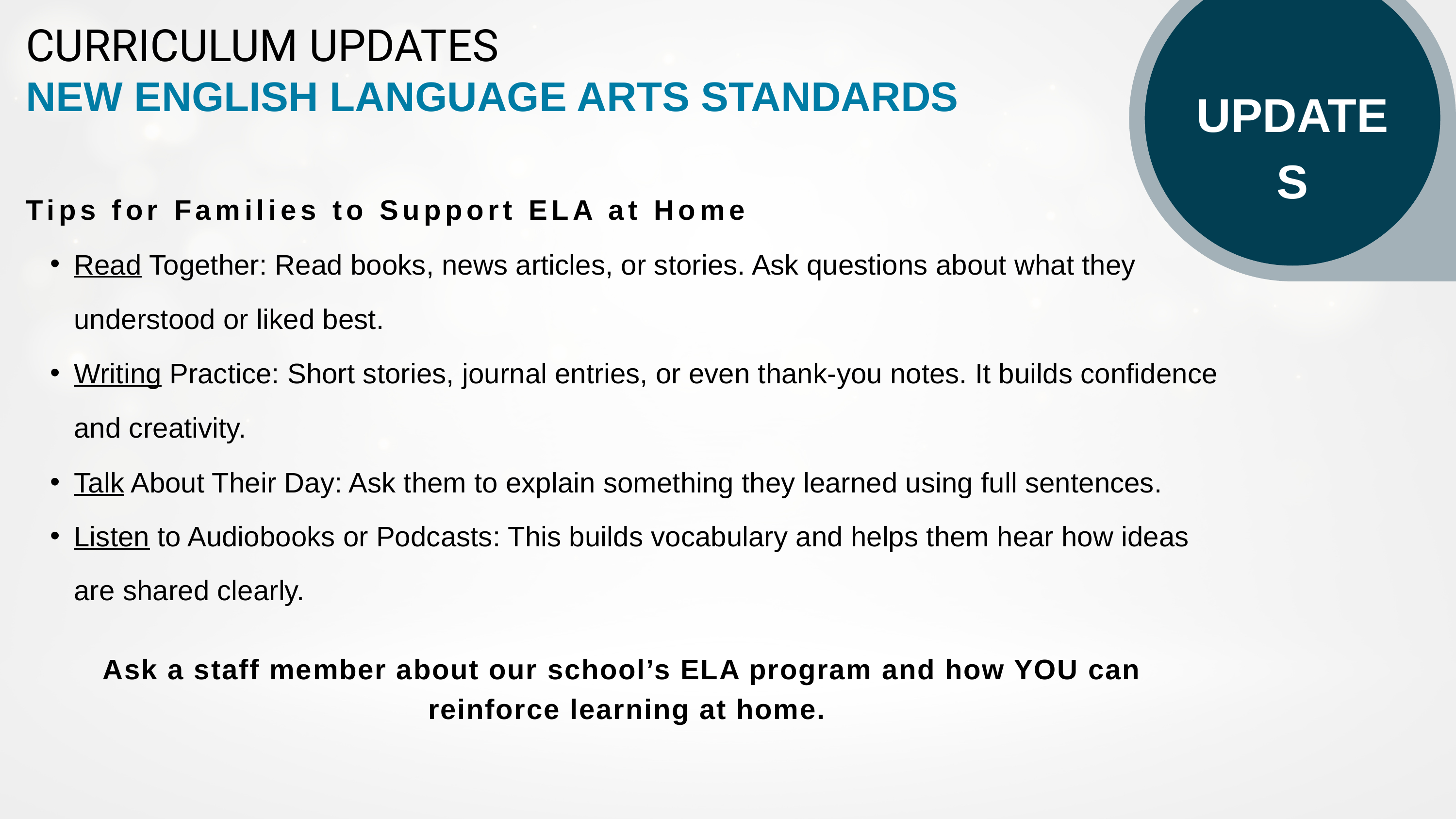

CURRICULUM UPDATES
NEW ENGLISH LANGUAGE ARTS STANDARDS
UPDATES
Tips for Families to Support ELA at Home
Read Together: Read books, news articles, or stories. Ask questions about what they understood or liked best.
Writing Practice: Short stories, journal entries, or even thank-you notes. It builds confidence and creativity.
Talk About Their Day: Ask them to explain something they learned using full sentences.
Listen to Audiobooks or Podcasts: This builds vocabulary and helps them hear how ideas are shared clearly.

Ask a staff member about our school’s ELA program and how YOU can
reinforce learning at home.